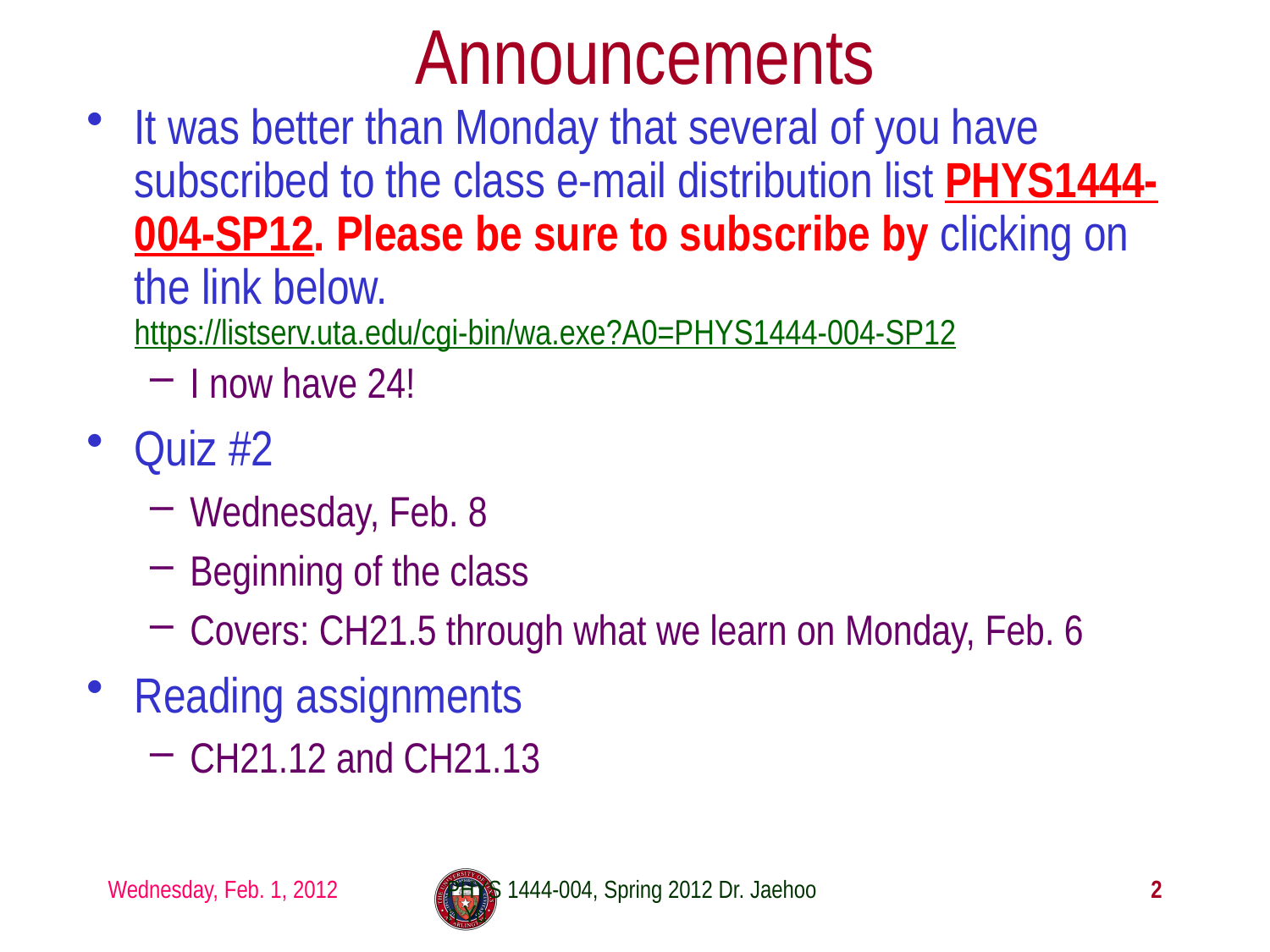

# Announcements
It was better than Monday that several of you have subscribed to the class e-mail distribution list PHYS1444-004-SP12. Please be sure to subscribe by clicking on the link below. https://listserv.uta.edu/cgi-bin/wa.exe?A0=PHYS1444-004-SP12
I now have 24!
Quiz #2
Wednesday, Feb. 8
Beginning of the class
Covers: CH21.5 through what we learn on Monday, Feb. 6
Reading assignments
CH21.12 and CH21.13
Wednesday, Feb. 1, 2012
PHYS 1444-004, Spring 2012 Dr. Jaehoon Yu
2